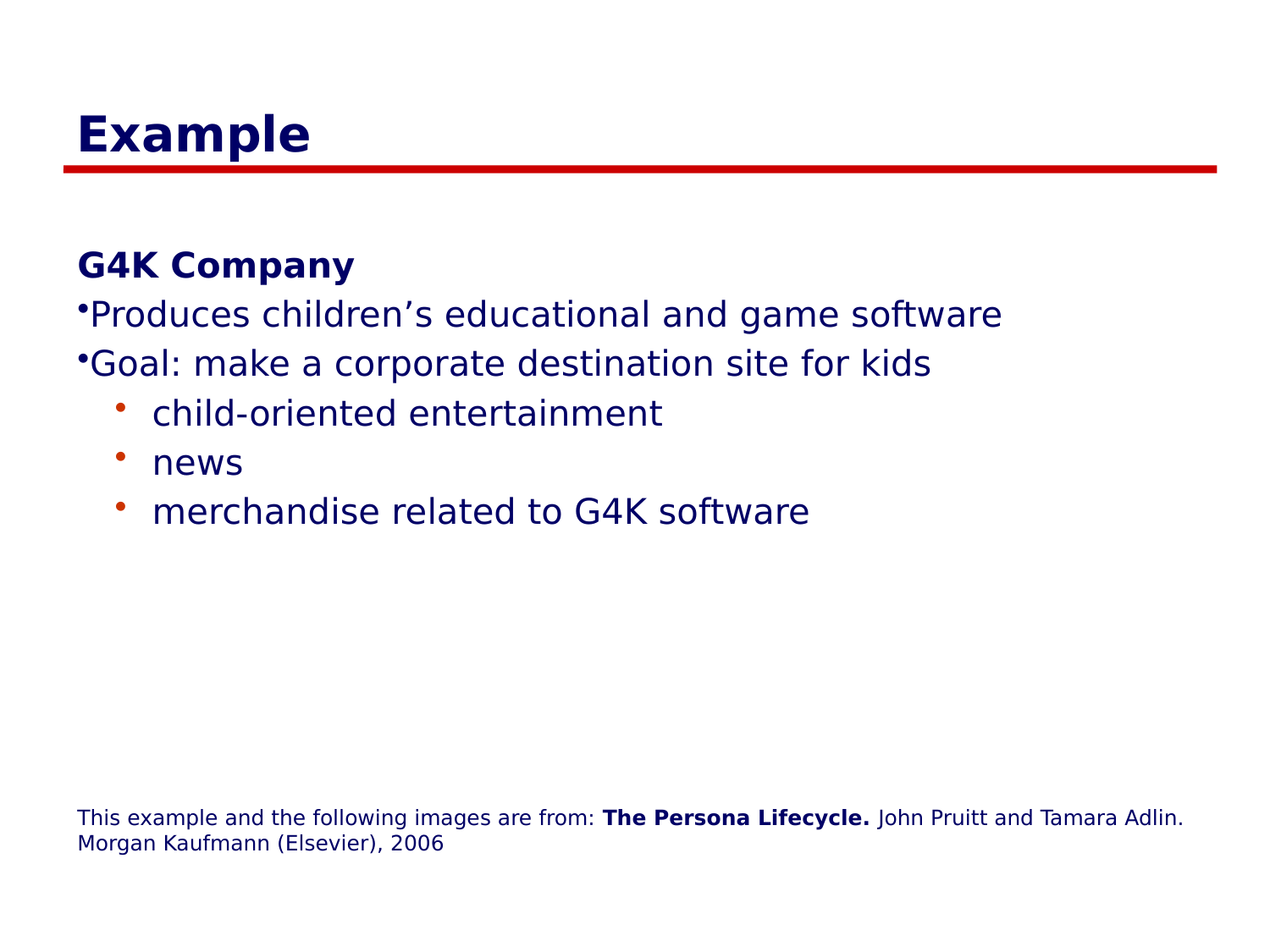

# Example
G4K Company
Produces children’s educational and game software
Goal: make a corporate destination site for kids
child-oriented entertainment
news
merchandise related to G4K software

This example and the following images are from: The Persona Lifecycle. John Pruitt and Tamara Adlin. Morgan Kaufmann (Elsevier), 2006